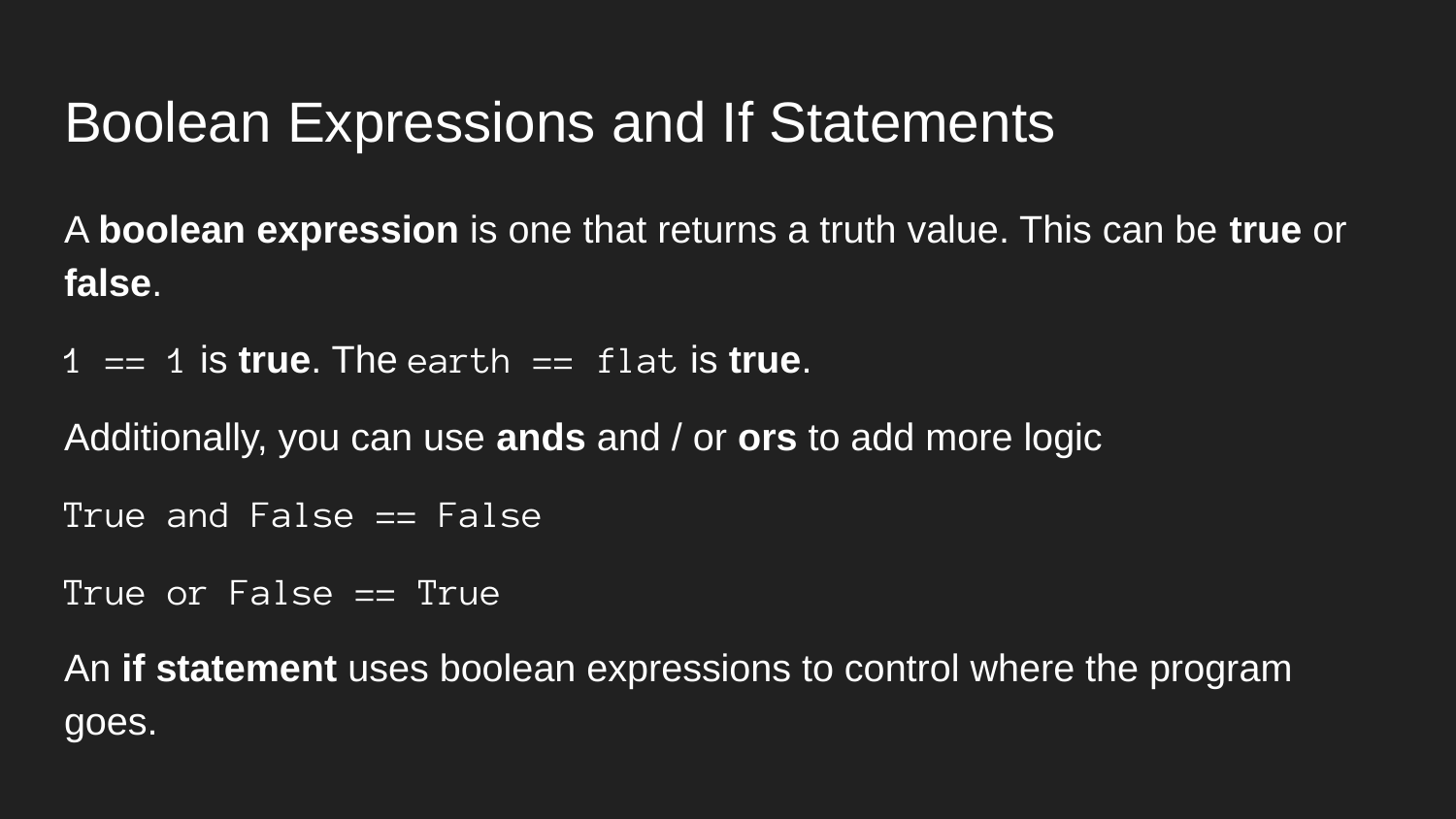

# Boolean Expressions and If Statements
A boolean expression is one that returns a truth value. This can be true or false.
1 == 1 is true. The earth == flat is true.
Additionally, you can use ands and / or ors to add more logic
True and False == False
True or False == True
An if statement uses boolean expressions to control where the program goes.